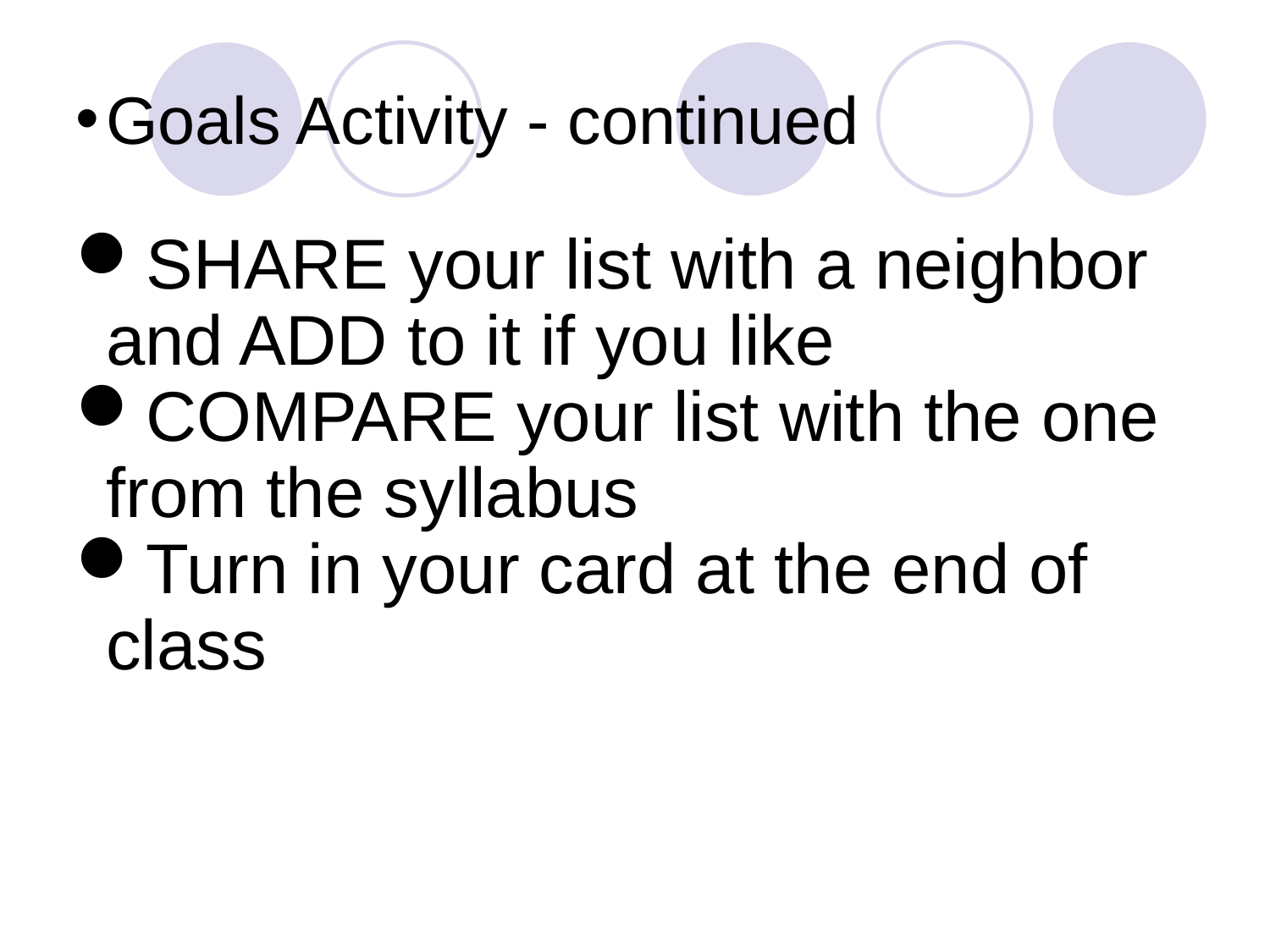

Goals Activity - continued
SHARE your list with a neighbor and ADD to it if you like
COMPARE your list with the one from the syllabus
Turn in your card at the end of class